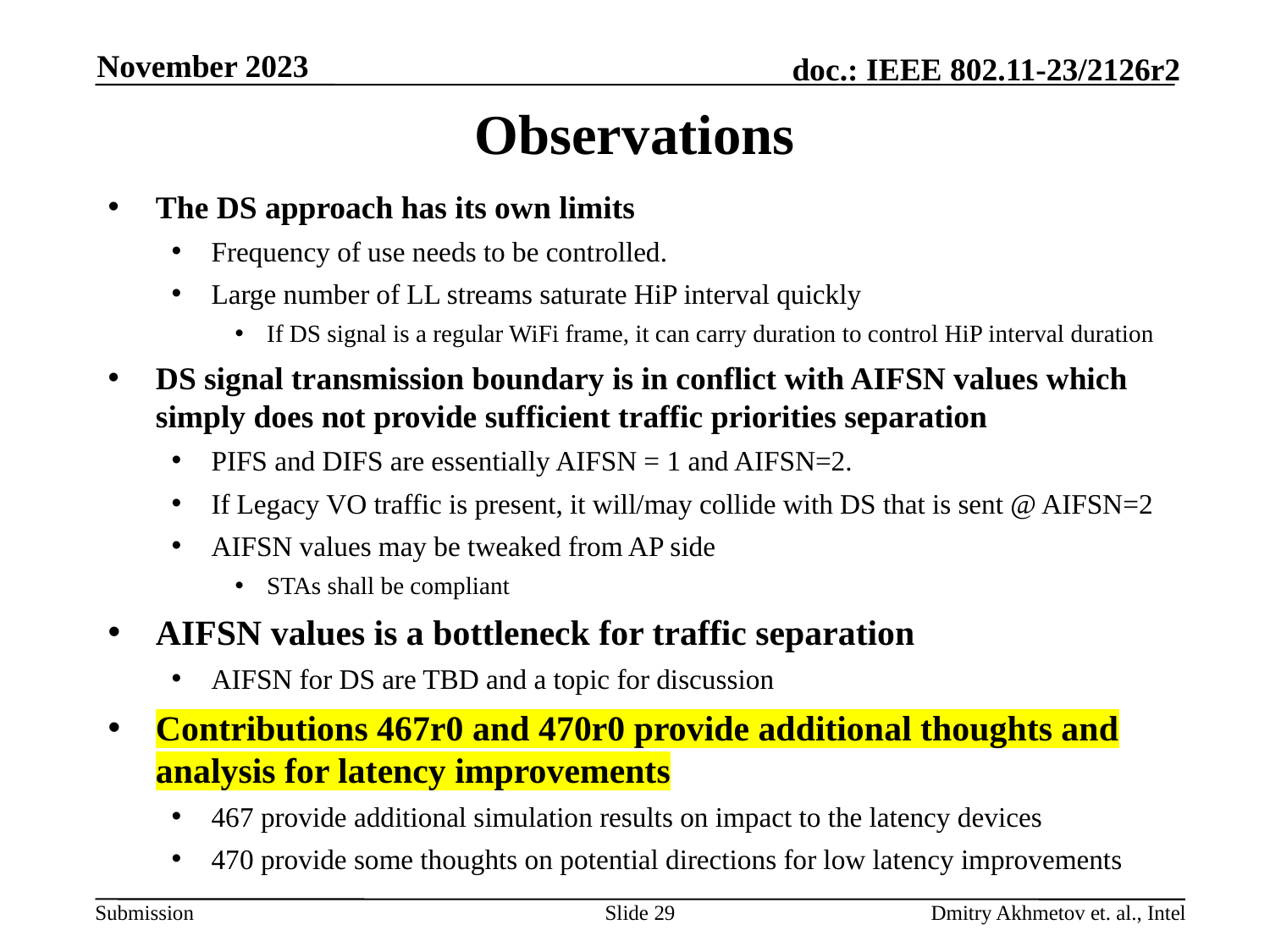

November 2023
# Observations
The DS approach has its own limits
Frequency of use needs to be controlled.
Large number of LL streams saturate HiP interval quickly
If DS signal is a regular WiFi frame, it can carry duration to control HiP interval duration
DS signal transmission boundary is in conflict with AIFSN values which simply does not provide sufficient traffic priorities separation
PIFS and DIFS are essentially AIFSN = 1 and AIFSN=2.
If Legacy VO traffic is present, it will/may collide with DS that is sent @ AIFSN=2
AIFSN values may be tweaked from AP side
STAs shall be compliant
AIFSN values is a bottleneck for traffic separation
AIFSN for DS are TBD and a topic for discussion
Contributions 467r0 and 470r0 provide additional thoughts and analysis for latency improvements
467 provide additional simulation results on impact to the latency devices
470 provide some thoughts on potential directions for low latency improvements

Slide 29
Dmitry Akhmetov et. al., Intel